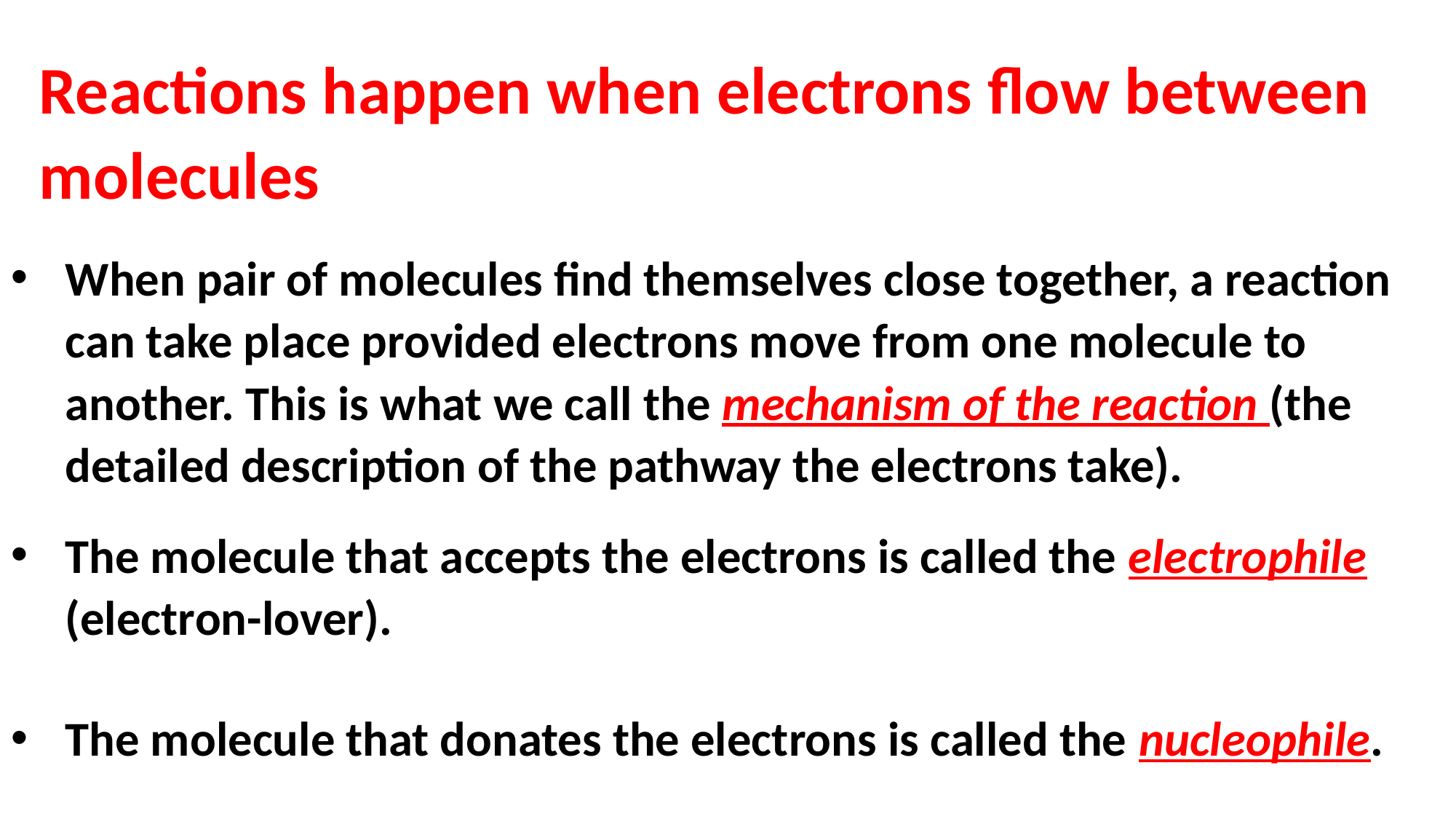

Reactions happen when electrons flow between molecules
When pair of molecules find themselves close together, a reaction can take place provided electrons move from one molecule to another. This is what we call the mechanism of the reaction (the detailed description of the pathway the electrons take).
The molecule that accepts the electrons is called the electrophile (electron-lover).
The molecule that donates the electrons is called the nucleophile.